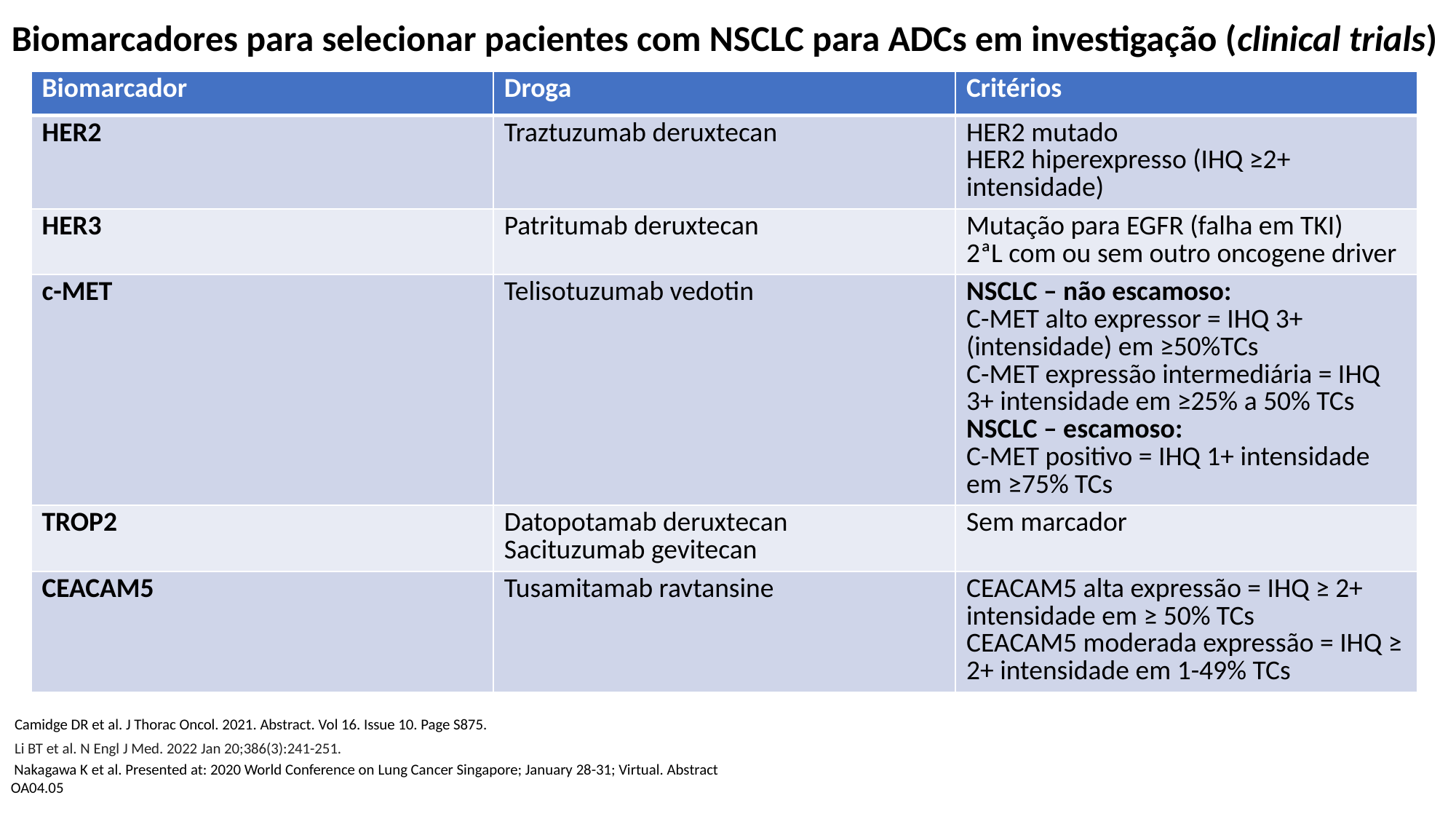

Biomarcadores para selecionar pacientes com NSCLC para ADCs em investigação (clinical trials)
| Biomarcador | Droga | Critérios |
| --- | --- | --- |
| HER2 | Traztuzumab deruxtecan | HER2 mutado HER2 hiperexpresso (IHQ ≥2+ intensidade) |
| HER3 | Patritumab deruxtecan | Mutação para EGFR (falha em TKI) 2ªL com ou sem outro oncogene driver |
| c-MET | Telisotuzumab vedotin | NSCLC – não escamoso: C-MET alto expressor = IHQ 3+ (intensidade) em ≥50%TCs C-MET expressão intermediária = IHQ 3+ intensidade em ≥25% a 50% TCs NSCLC – escamoso: C-MET positivo = IHQ 1+ intensidade em ≥75% TCs |
| TROP2 | Datopotamab deruxtecan Sacituzumab gevitecan | Sem marcador |
| CEACAM5 | Tusamitamab ravtansine | CEACAM5 alta expressão = IHQ ≥ 2+ intensidade em ≥ 50% TCs CEACAM5 moderada expressão = IHQ ≥ 2+ intensidade em 1-49% TCs |
Camidge DR et al. J Thorac Oncol. 2021. Abstract. Vol 16. Issue 10. Page S875.
Li BT et al. N Engl J Med. 2022 Jan 20;386(3):241-251.
 Nakagawa K et al. Presented at: 2020 World Conference on Lung Cancer Singapore; January 28-31; Virtual. Abstract OA04.05